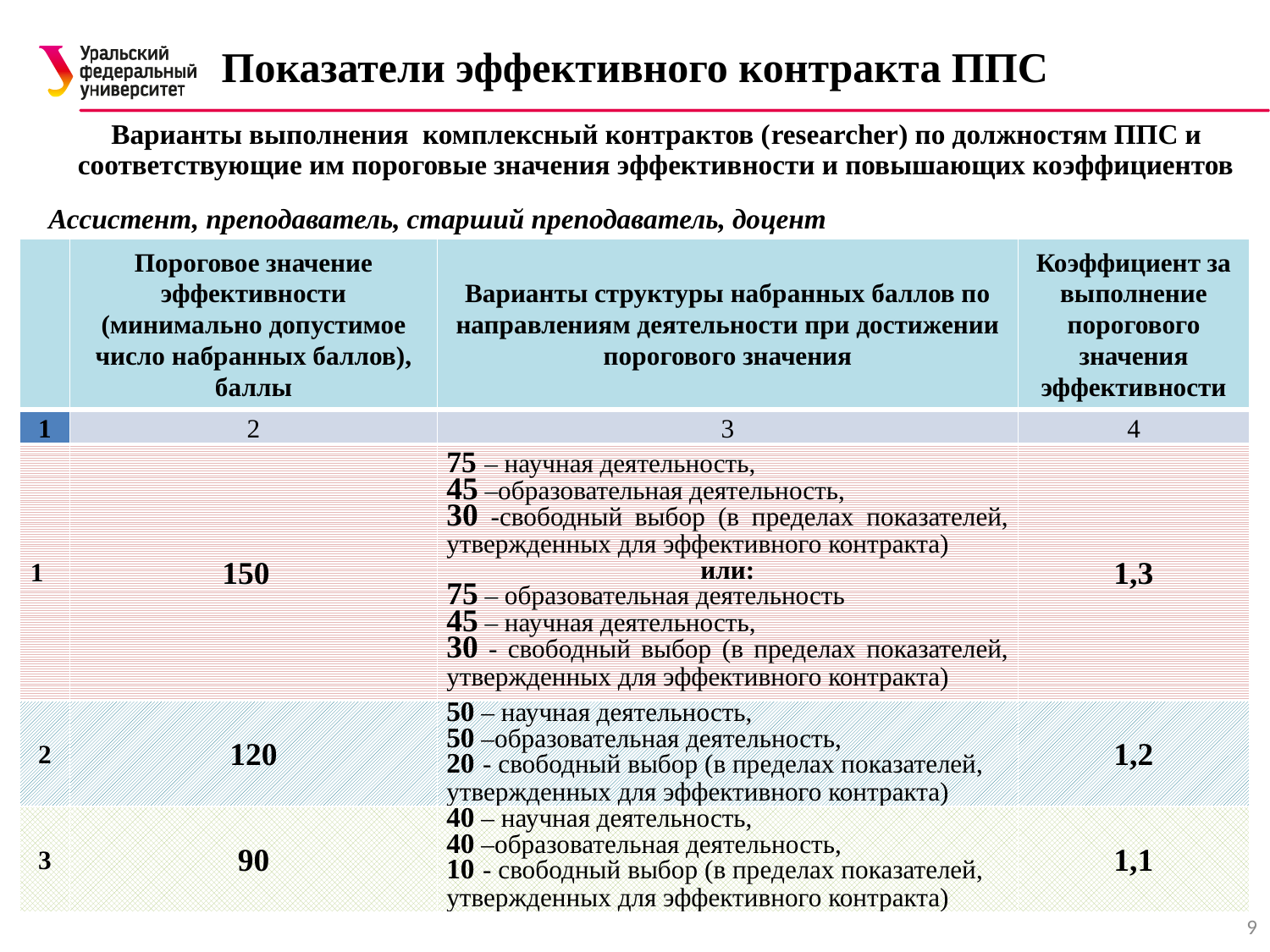

# Показатели эффективного контракта ППС
Варианты выполнения  комплексный контрактов (researcher) по должностям ППС и соответствующие им пороговые значения эффективности и повышающих коэффициентов

Ассистент, преподаватель, старший преподаватель, доцент
|  | Пороговое значение эффективности (минимально допустимое число набранных баллов), баллы | Варианты структуры набранных баллов по направлениям деятельности при достижении порогового значения | Коэффициент за выполнение порогового значения эффективности |
| --- | --- | --- | --- |
| 1 | 2 | 3 | 4 |
| 1 | 150 | 75 – научная деятельность, 45 –образовательная деятельность, 30 -свободный выбор (в пределах показателей, утвержденных для эффективного контракта) или: 75 – образовательная деятельность 45 – научная деятельность, 30 - свободный выбор (в пределах показателей, утвержденных для эффективного контракта) | 1,3 |
| 2 | 120 | 50 – научная деятельность, 50 –образовательная деятельность, 20 - свободный выбор (в пределах показателей, утвержденных для эффективного контракта) | 1,2 |
| 3 | 90 | 40 – научная деятельность, 40 –образовательная деятельность, 10 - свободный выбор (в пределах показателей, утвержденных для эффективного контракта) | 1,1 |
9